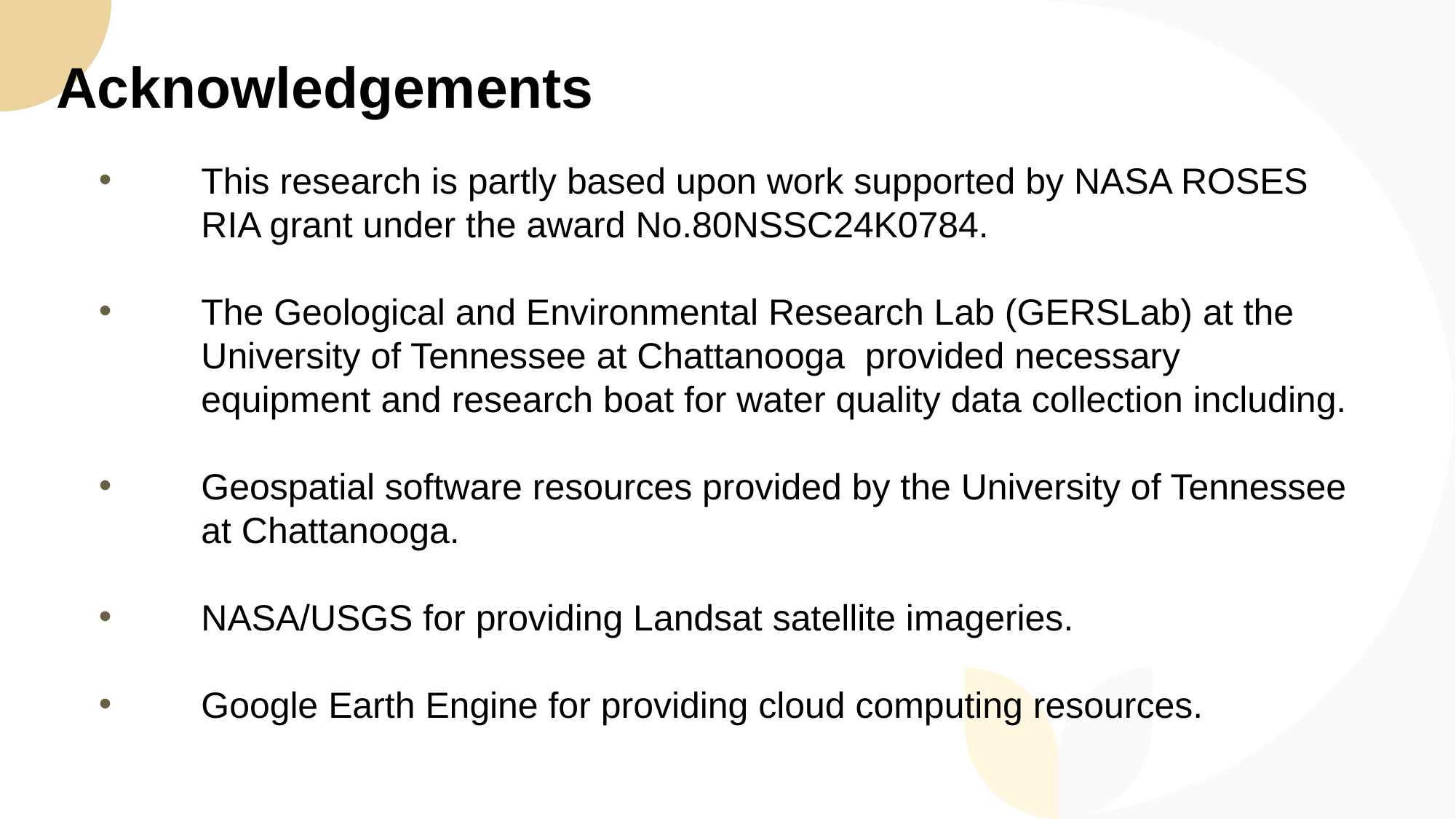

# Acknowledgements
This research is partly based upon work supported by NASA ROSES RIA grant under the award No.80NSSC24K0784.

The Geological and Environmental Research Lab (GERSLab) at the University of Tennessee at Chattanooga  provided necessary equipment and research boat for water quality data collection including.

Geospatial software resources provided by the University of Tennessee at Chattanooga.

NASA/USGS for providing Landsat satellite imageries.

Google Earth Engine for providing cloud computing resources.